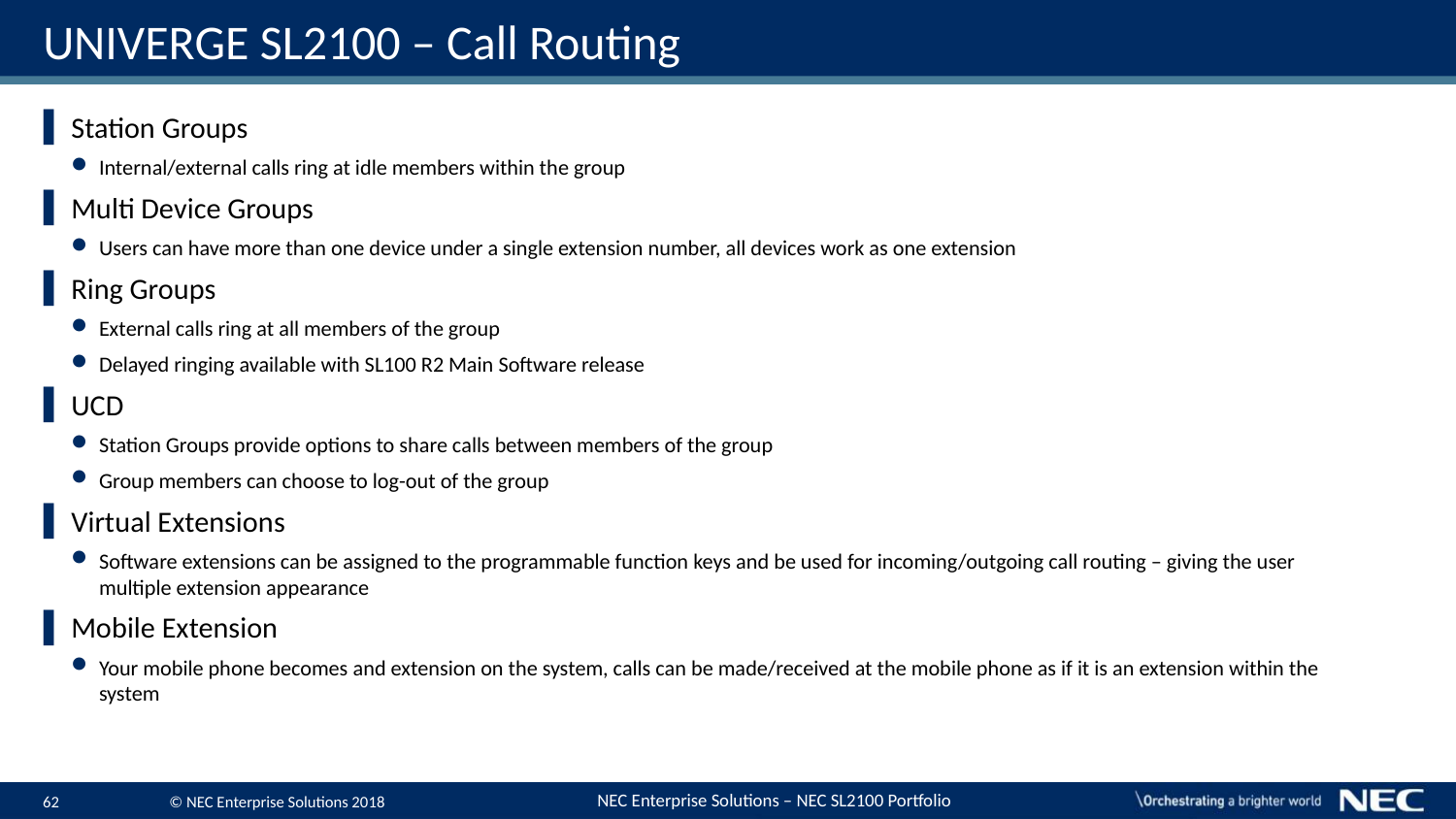

# UNIVERGE SL2100 – Call Routing
Station Groups
Internal/external calls ring at idle members within the group
Multi Device Groups
Users can have more than one device under a single extension number, all devices work as one extension
Ring Groups
External calls ring at all members of the group
Delayed ringing available with SL100 R2 Main Software release
UCD
Station Groups provide options to share calls between members of the group
Group members can choose to log-out of the group
Virtual Extensions
Software extensions can be assigned to the programmable function keys and be used for incoming/outgoing call routing – giving the user multiple extension appearance
Mobile Extension
Your mobile phone becomes and extension on the system, calls can be made/received at the mobile phone as if it is an extension within the system